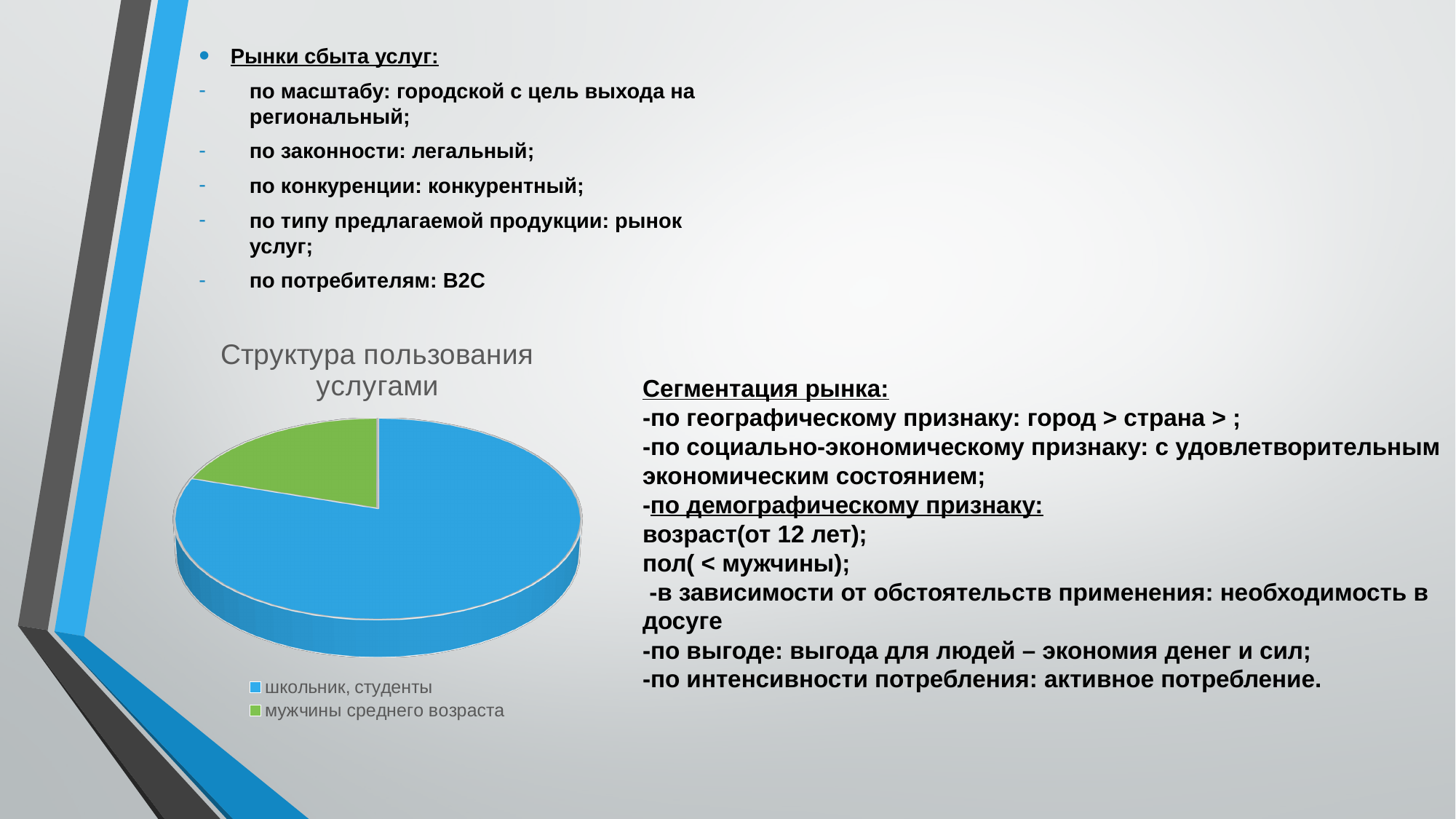

Рынки сбыта услуг:
по масштабу: городской с цель выхода на региональный;
по законности: легальный;
по конкуренции: конкурентный;
по типу предлагаемой продукции: рынок услуг;
по потребителям: B2C

[unsupported chart]

Сегментация рынка:
-по географическому признаку: город > страна > ;
-по социально-экономическому признаку: с удовлетворительным экономическим состоянием;
-по демографическому признаку:
возраст(от 12 лет);
пол( < мужчины);
 -в зависимости от обстоятельств применения: необходимость в досуге
-по выгоде: выгода для людей – экономия денег и сил;
-по интенсивности потребления: активное потребление.